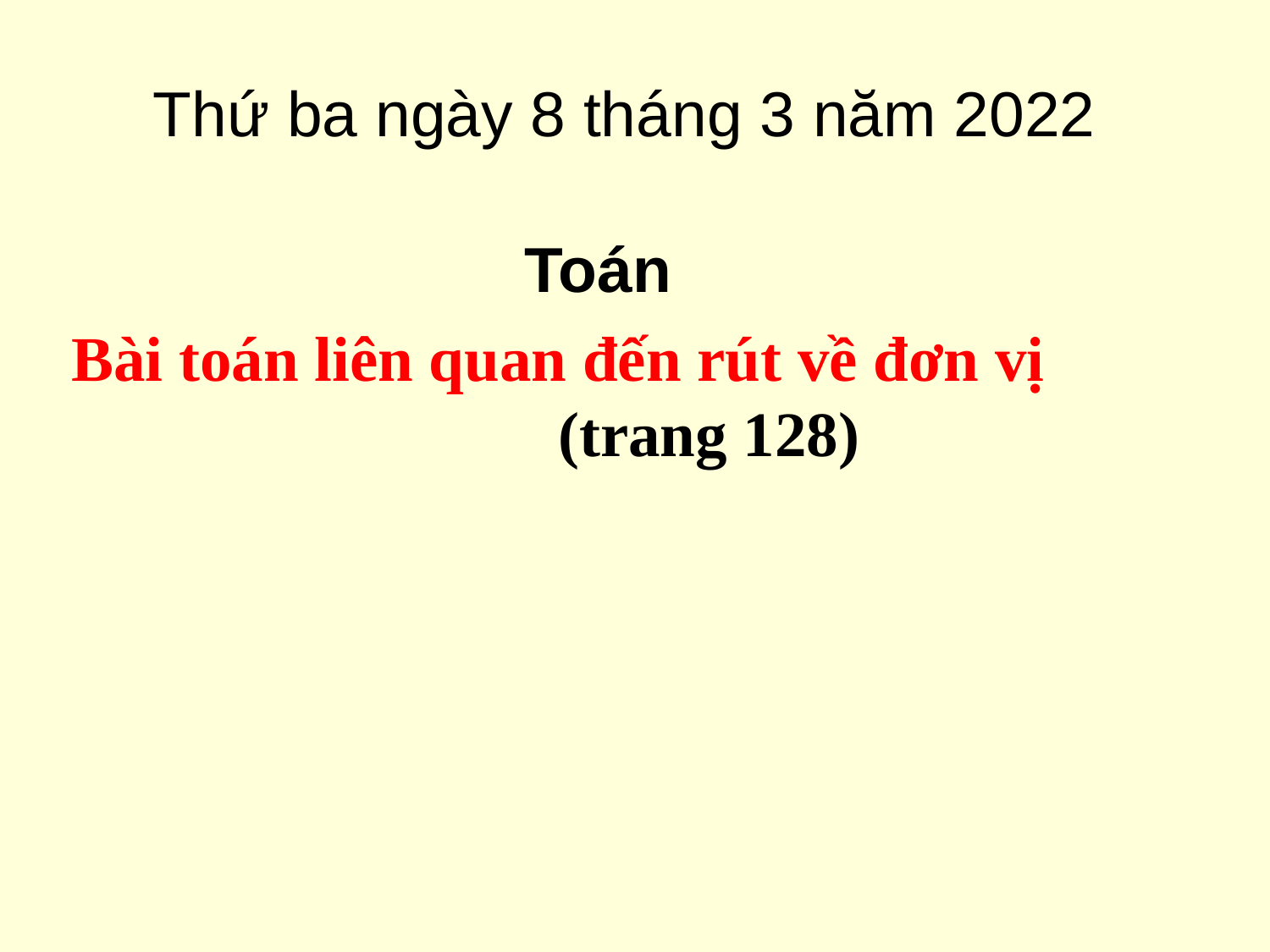

# Thứ ba ngày 8 tháng 3 năm 2022
Toán
Bài toán liên quan đến rút về đơn vị                    (trang 128)